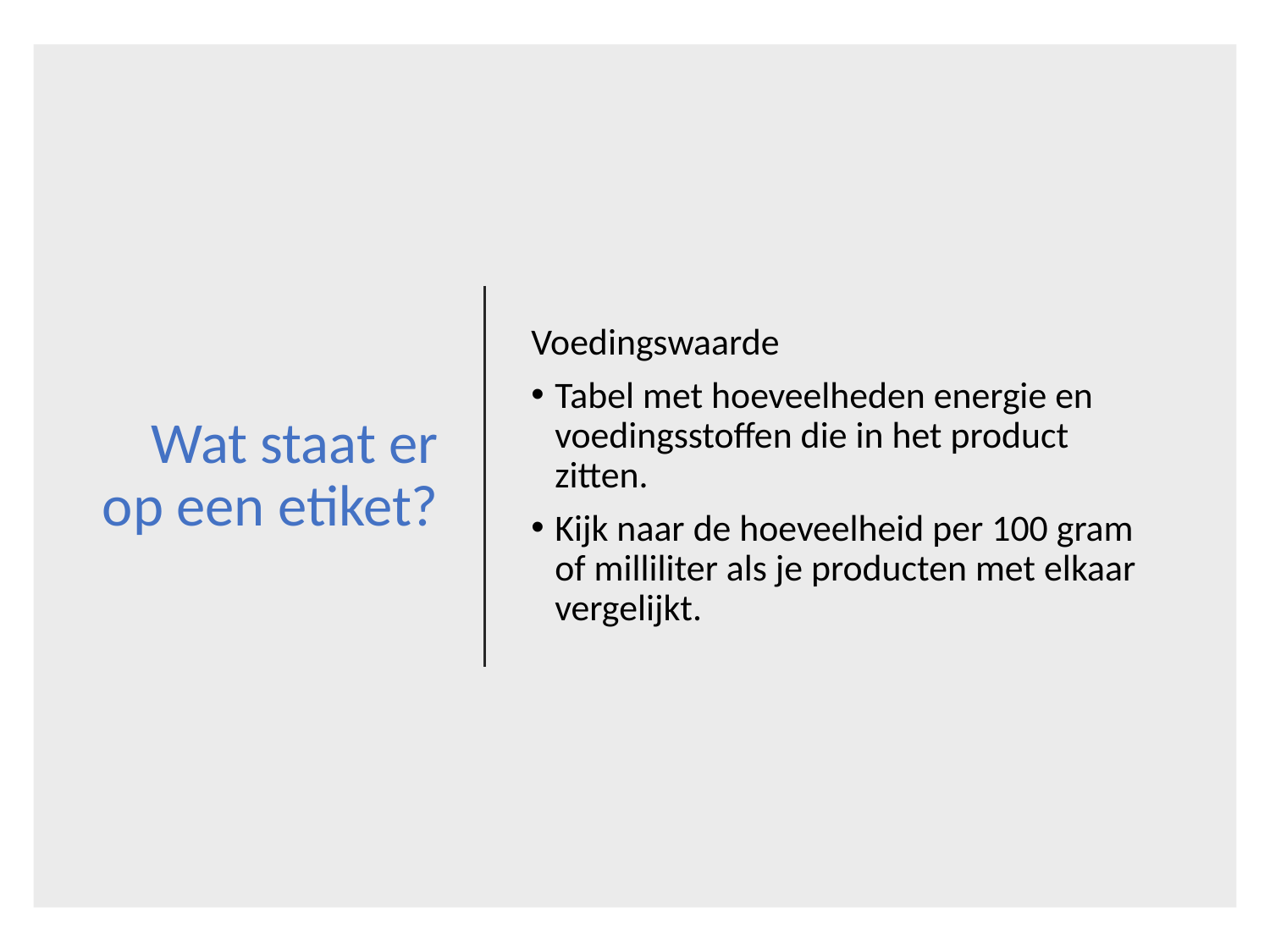

# Wat staat er op een etiket?
Voedingswaarde
Tabel met hoeveelheden energie en voedingsstoffen die in het product zitten.
Kijk naar de hoeveelheid per 100 gram of milliliter als je producten met elkaar vergelijkt.